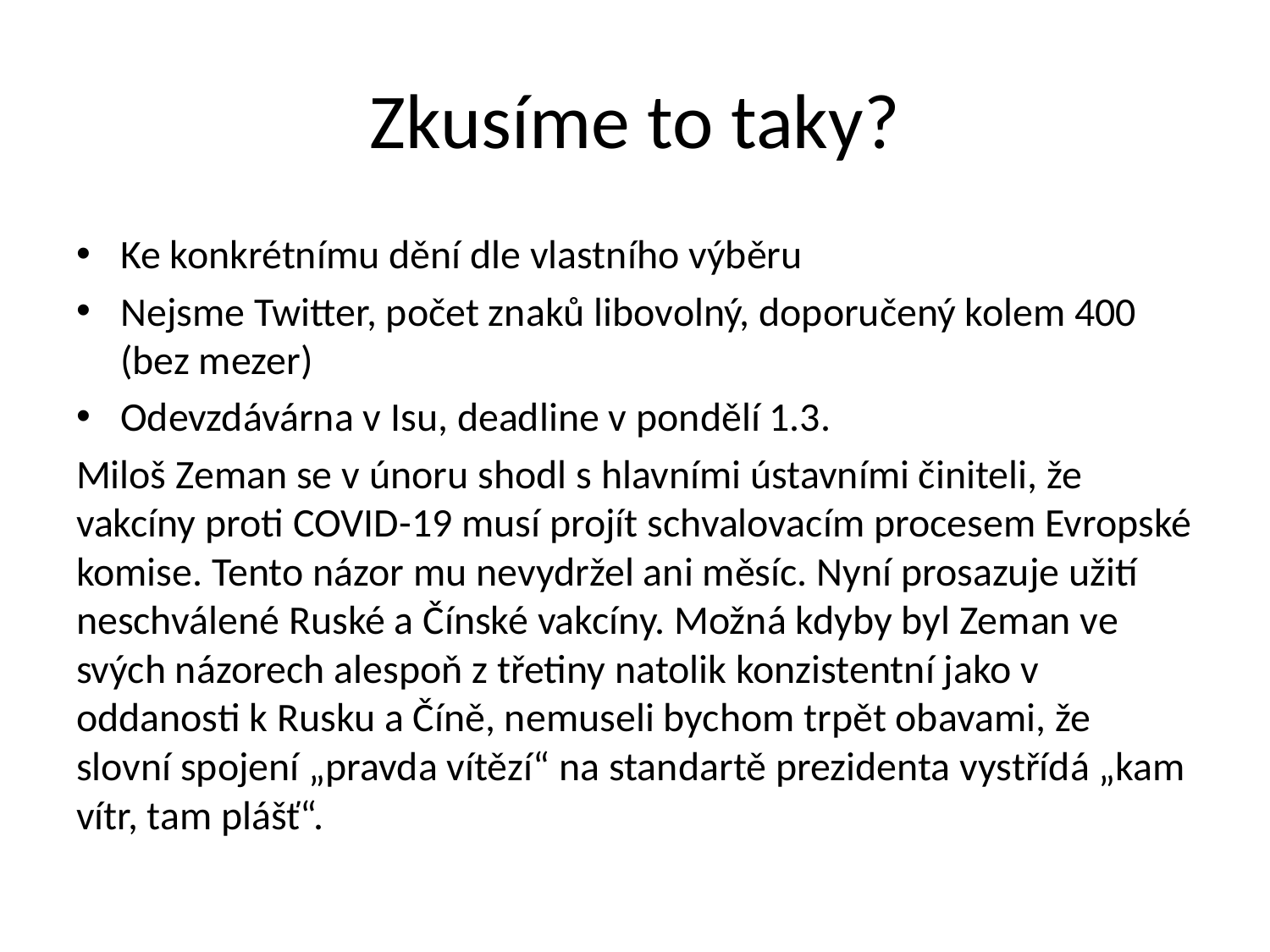

# Zkusíme to taky?
Ke konkrétnímu dění dle vlastního výběru
Nejsme Twitter, počet znaků libovolný, doporučený kolem 400 (bez mezer)
Odevzdávárna v Isu, deadline v pondělí 1.3.
Miloš Zeman se v únoru shodl s hlavními ústavními činiteli, že vakcíny proti COVID-19 musí projít schvalovacím procesem Evropské komise. Tento názor mu nevydržel ani měsíc. Nyní prosazuje užití neschválené Ruské a Čínské vakcíny. Možná kdyby byl Zeman ve svých názorech alespoň z třetiny natolik konzistentní jako v oddanosti k Rusku a Číně, nemuseli bychom trpět obavami, že slovní spojení „pravda vítězí“ na standartě prezidenta vystřídá „kam vítr, tam plášť“.